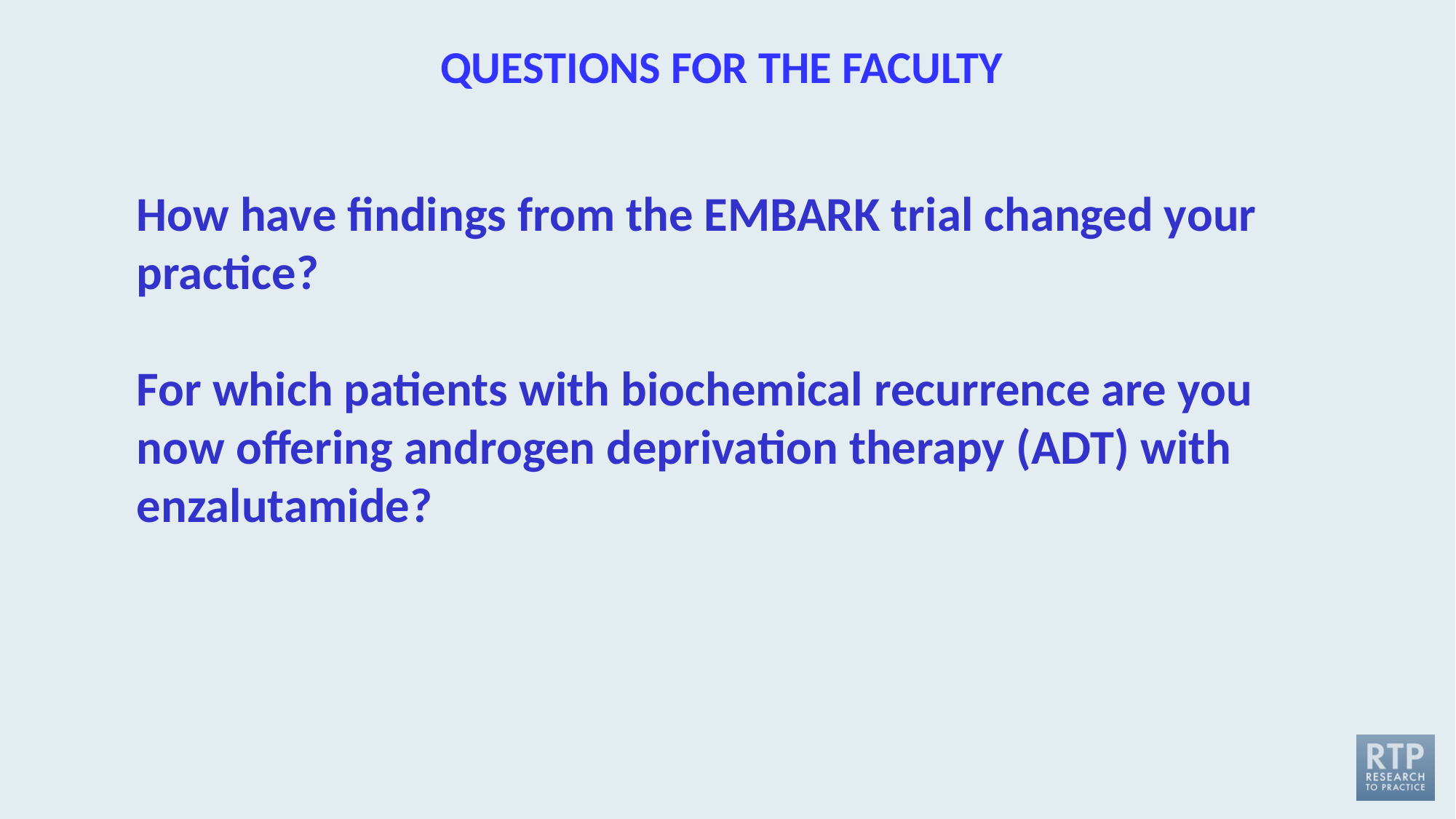

QUESTIONS FOR THE FACULTY
How have findings from the EMBARK trial changed your practice?

For which patients with biochemical recurrence are you now offering androgen deprivation therapy (ADT) with enzalutamide?